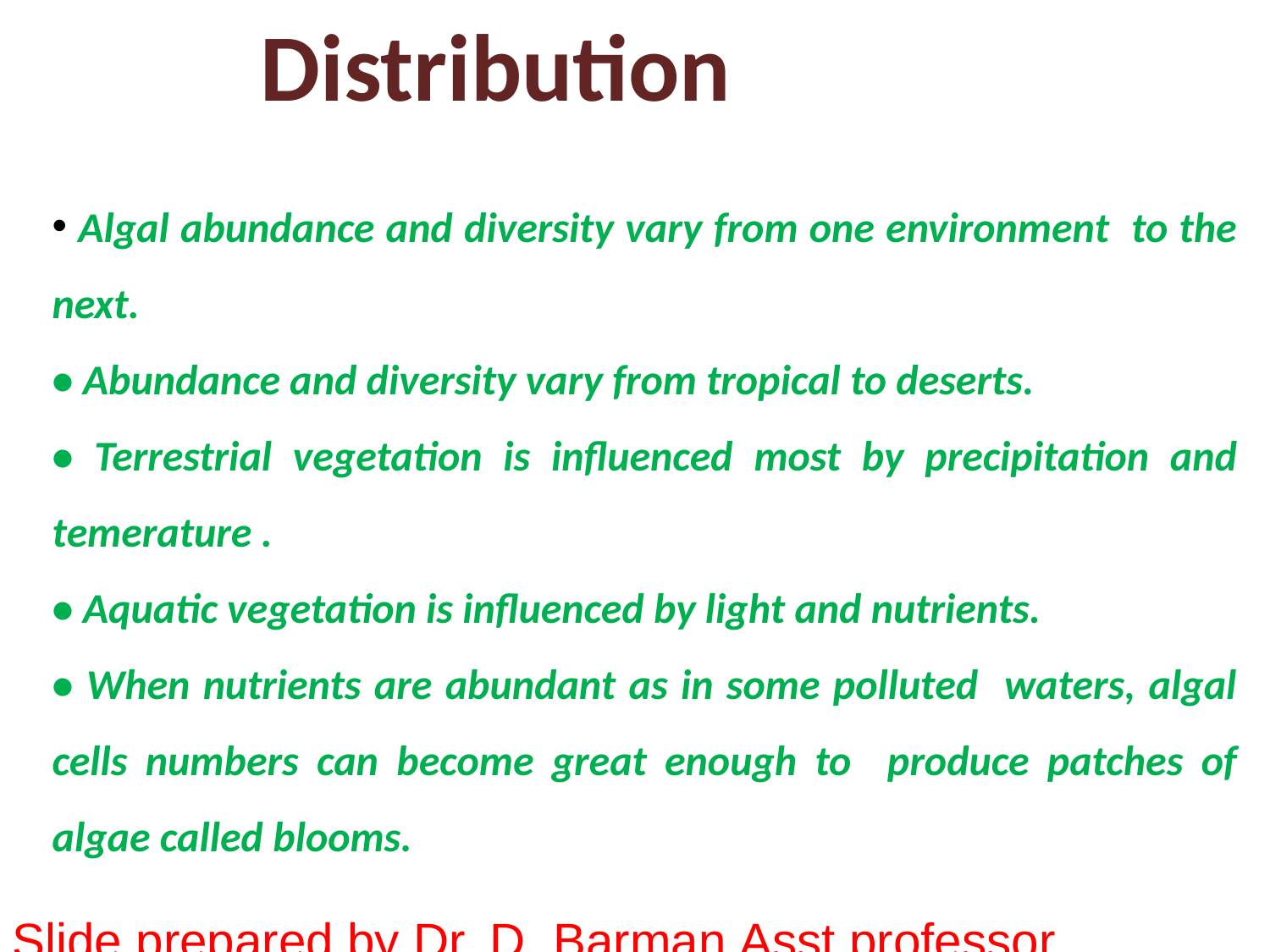

Distribution
 Algal abundance and diversity vary from one environment  to the next.
• Abundance and diversity vary from tropical to deserts.
• Terrestrial vegetation is influenced most by precipitation and temerature .
• Aquatic vegetation is influenced by light and nutrients.
• When nutrients are abundant as in some polluted  waters, algal cells numbers can become great enough to  produce patches of algae called blooms.
Slide prepared by Dr. D. Barman,Asst professor, Goalpara College